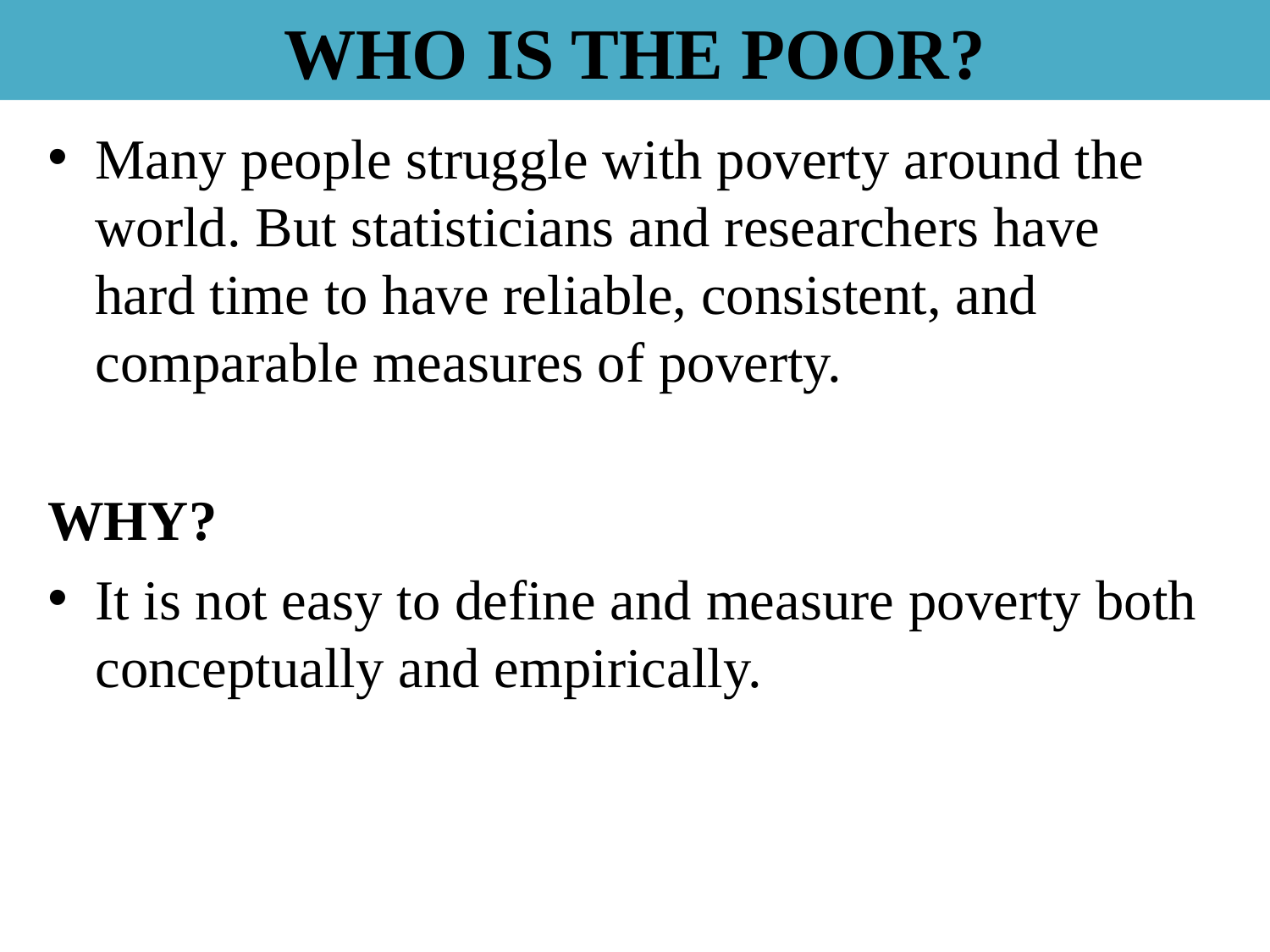

# WHO IS THE POOR?
Many people struggle with poverty around the world. But statisticians and researchers have hard time to have reliable, consistent, and comparable measures of poverty.

WHY?
It is not easy to define and measure poverty both conceptually and empirically.